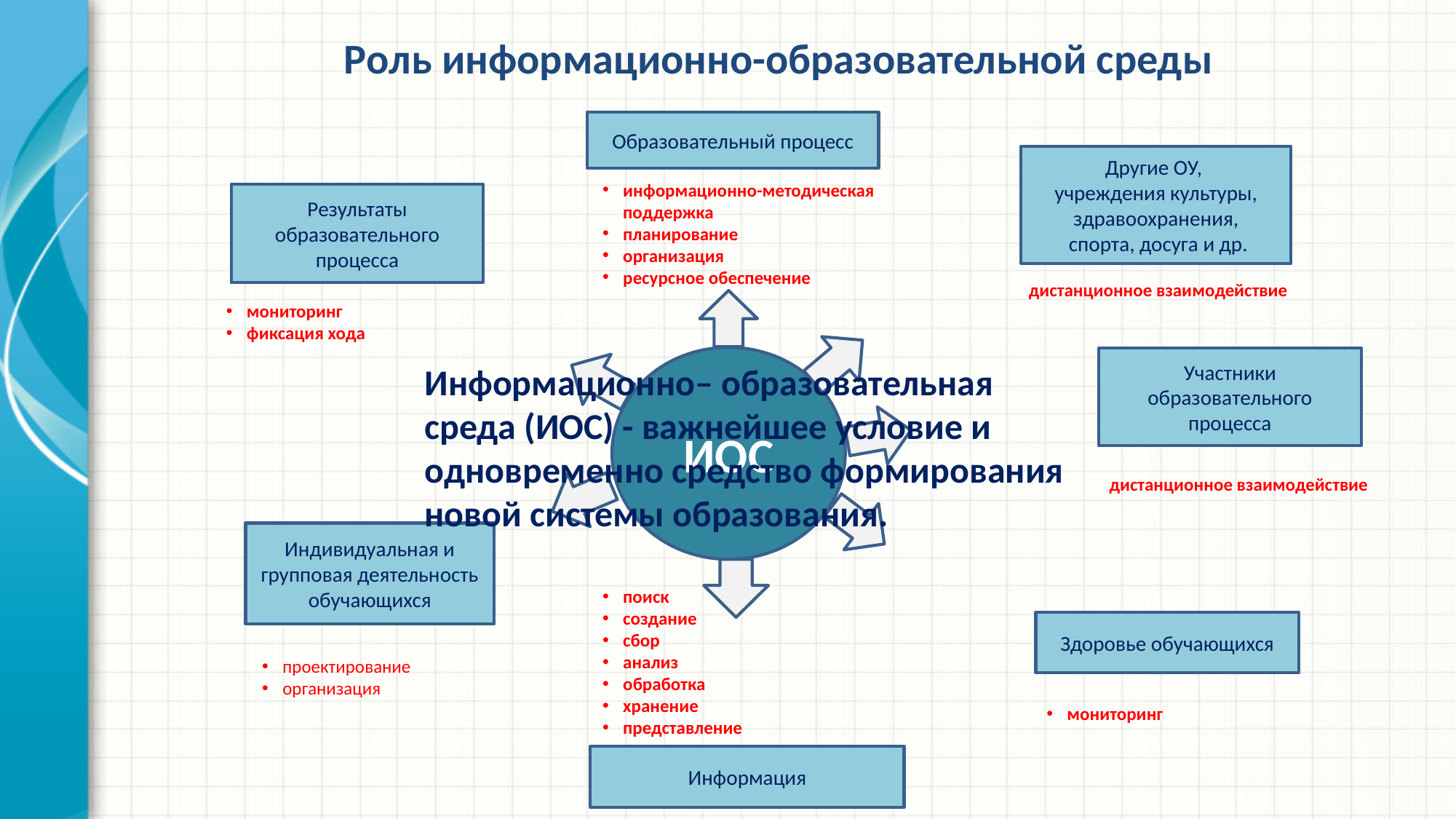

Роль информационно-образовательной среды
Образовательный процесс
Другие ОУ,
учреждения культуры, здравоохранения,
 спорта, досуга и др.
информационно-методическая поддержка
планирование
организация
ресурсное обеспечение
Результаты образовательного процесса
дистанционное взаимодействие

мониторинг
фиксация хода

ИОС
Участники образовательного процесса

Информационно– образовательная среда (ИОС) - важнейшее условие и одновременно средство формирования новой системы образования.

дистанционное взаимодействие

Индивидуальная и групповая деятельность обучающихся

поиск
создание
сбор
анализ
обработка
хранение
представление
Здоровье обучающихся
проектирование
организация
мониторинг
Информация